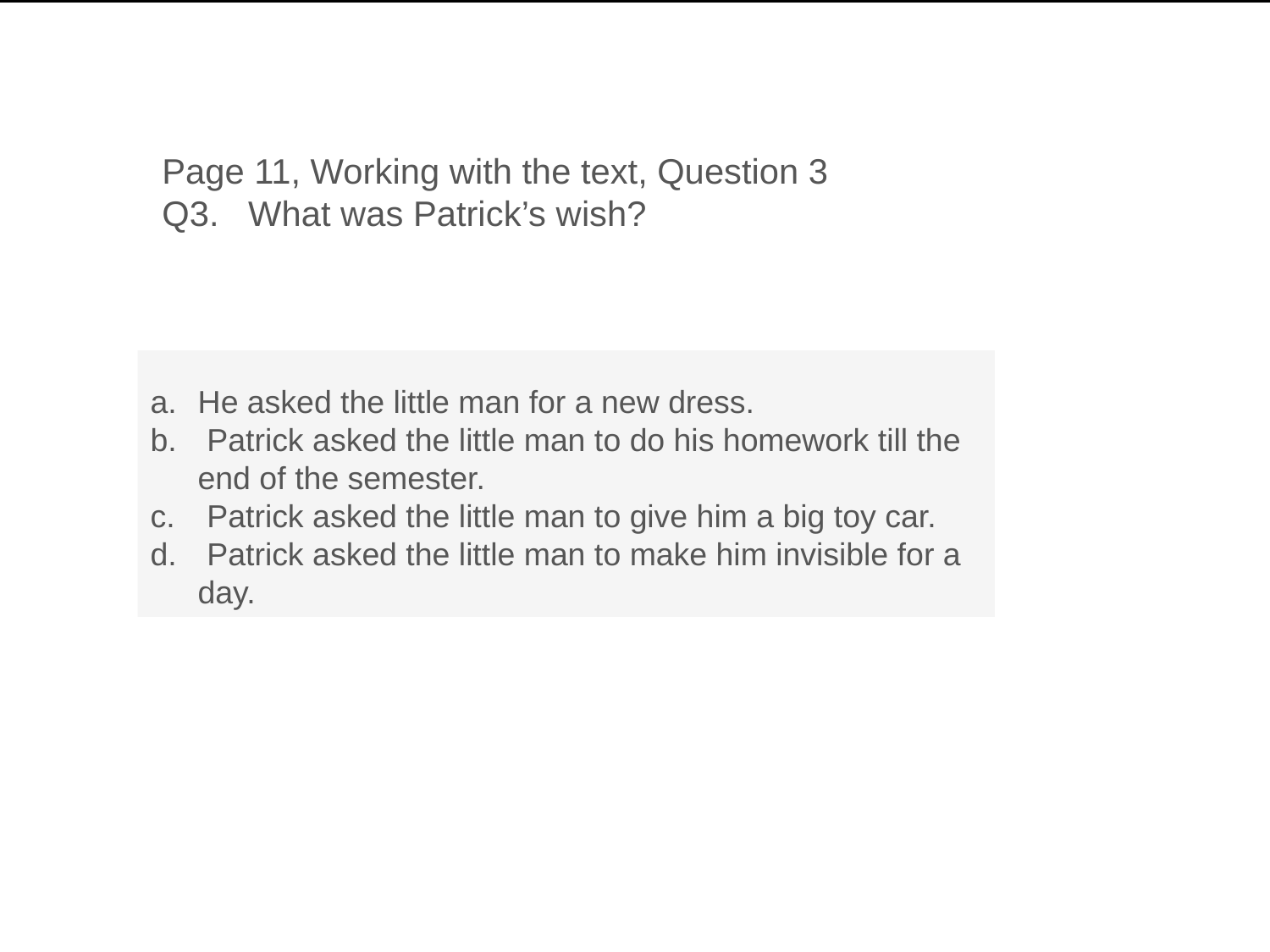

Page 11, Working with the text, Question 3
Q3.   What was Patrick’s wish?

He asked the little man for a new dress.
 Patrick asked the little man to do his homework till the end of the semester.
 Patrick asked the little man to give him a big toy car.
 Patrick asked the little man to make him invisible for a day.